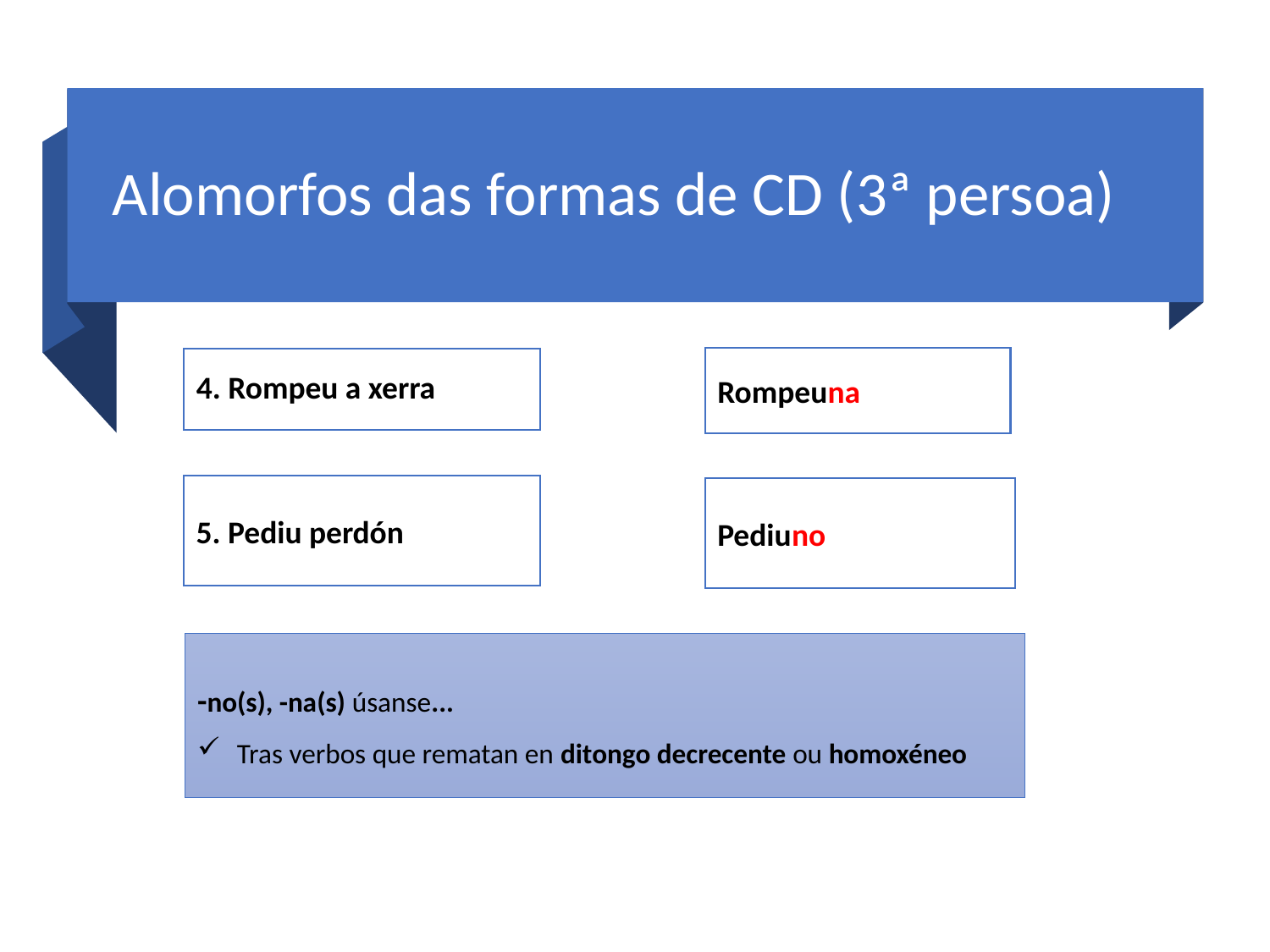

# Alomorfos das formas de CD (3ª persoa)

Rompeuna
4. Rompeu a xerra
5. Pediu perdón
Pediuno
-no(s), -na(s) úsanse...
Tras verbos que rematan en ditongo decrecente ou homoxéneo